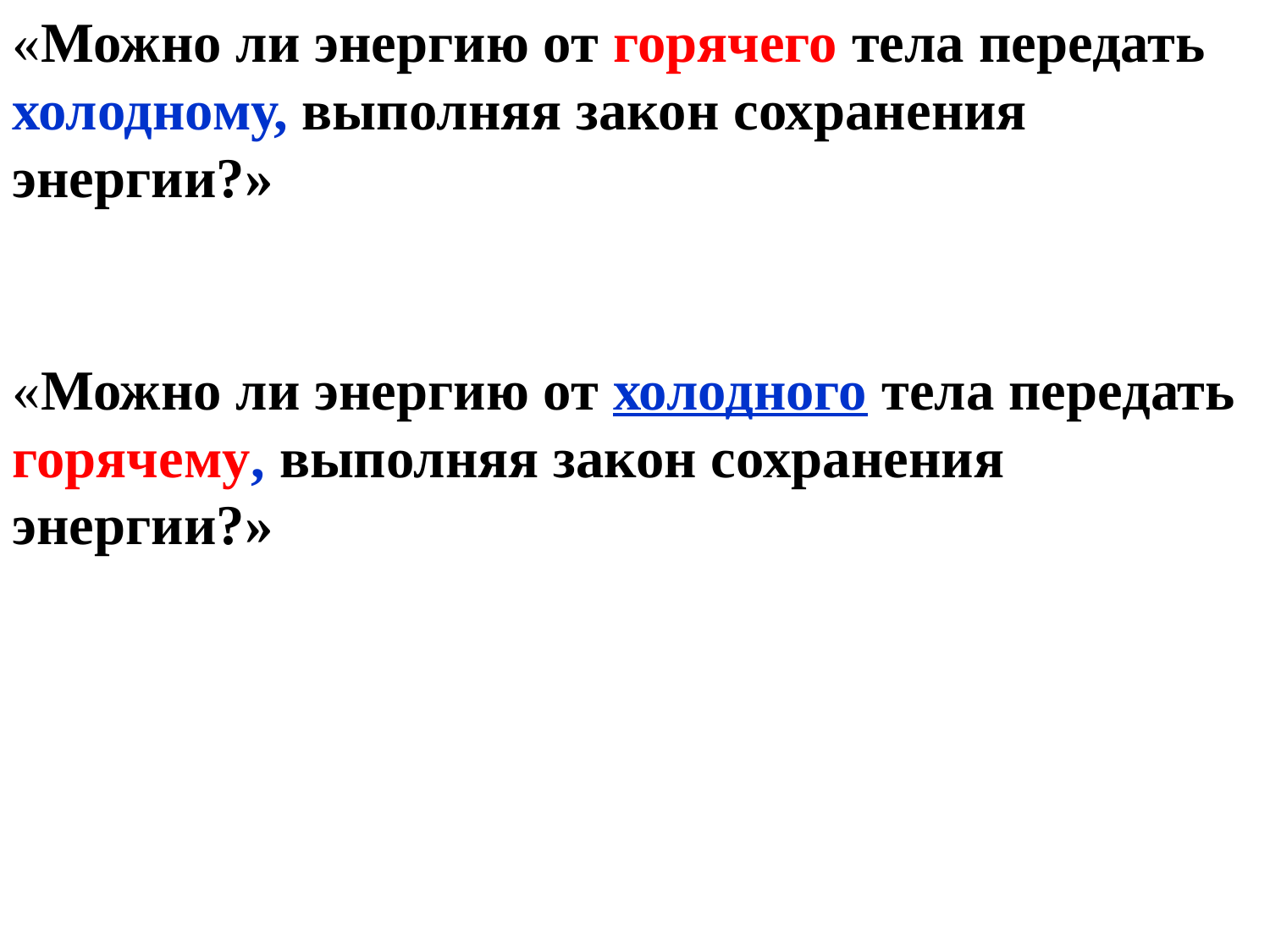

«Можно ли энергию от горячего тела передать холодному, выполняя закон сохранения энергии?»
«Можно ли энергию от холодного тела передать горячему, выполняя закон сохранения энергии?»